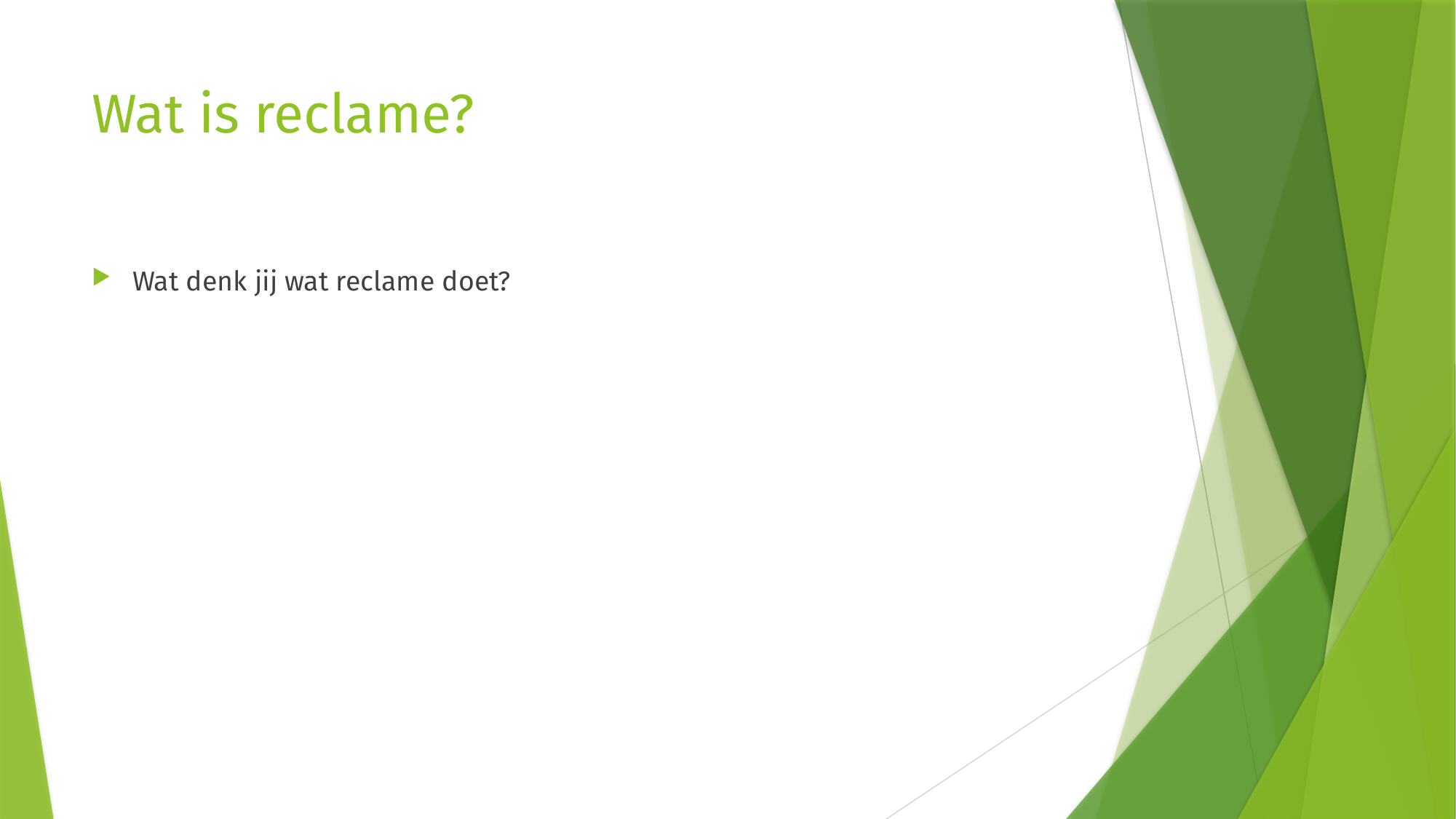

# Wat is reclame?
Wat denk jij wat reclame doet?